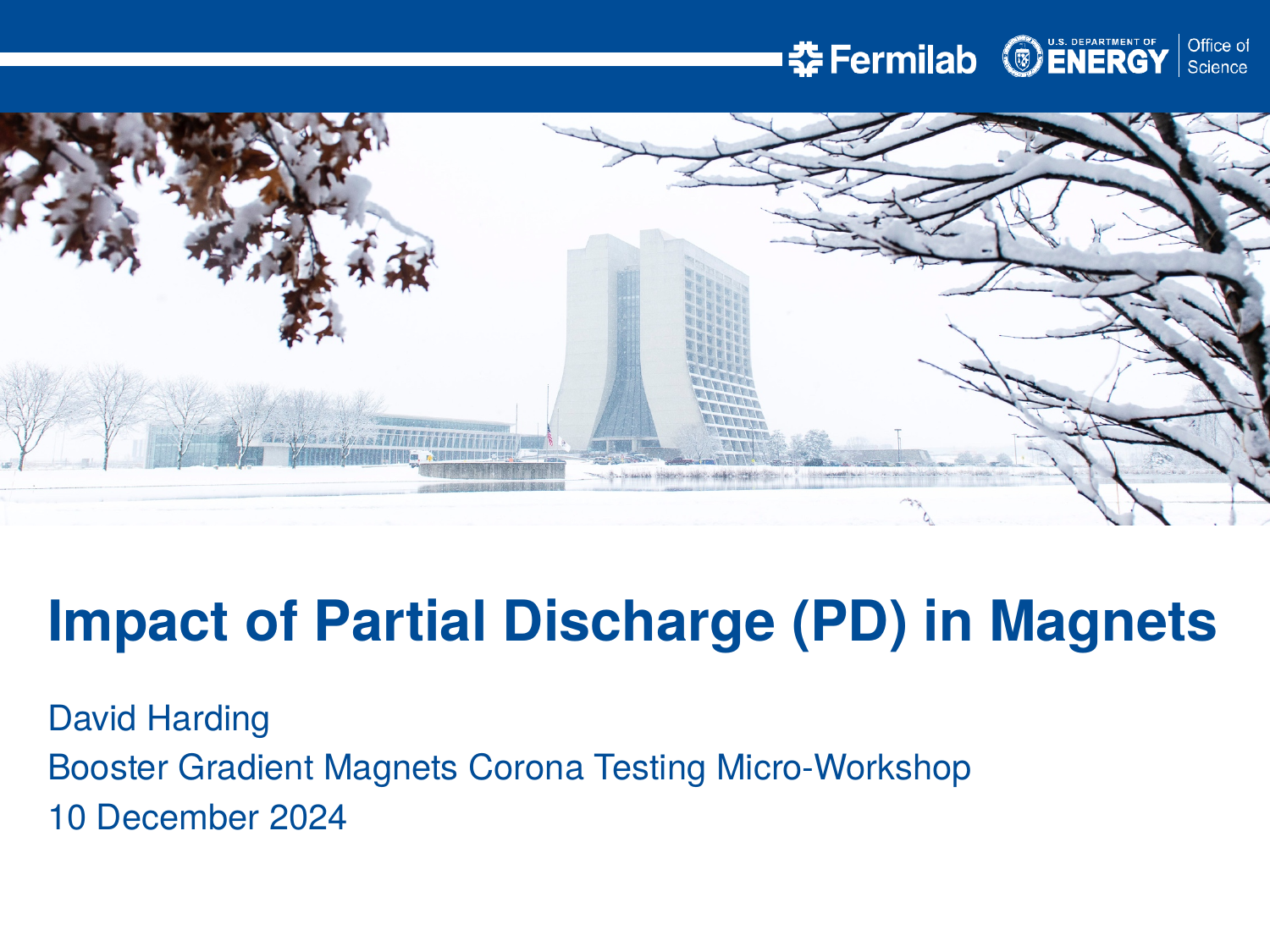

Impact of Partial Discharge (PD) in Magnets
David Harding
Booster Gradient Magnets Corona Testing Micro-Workshop
10 December 2024